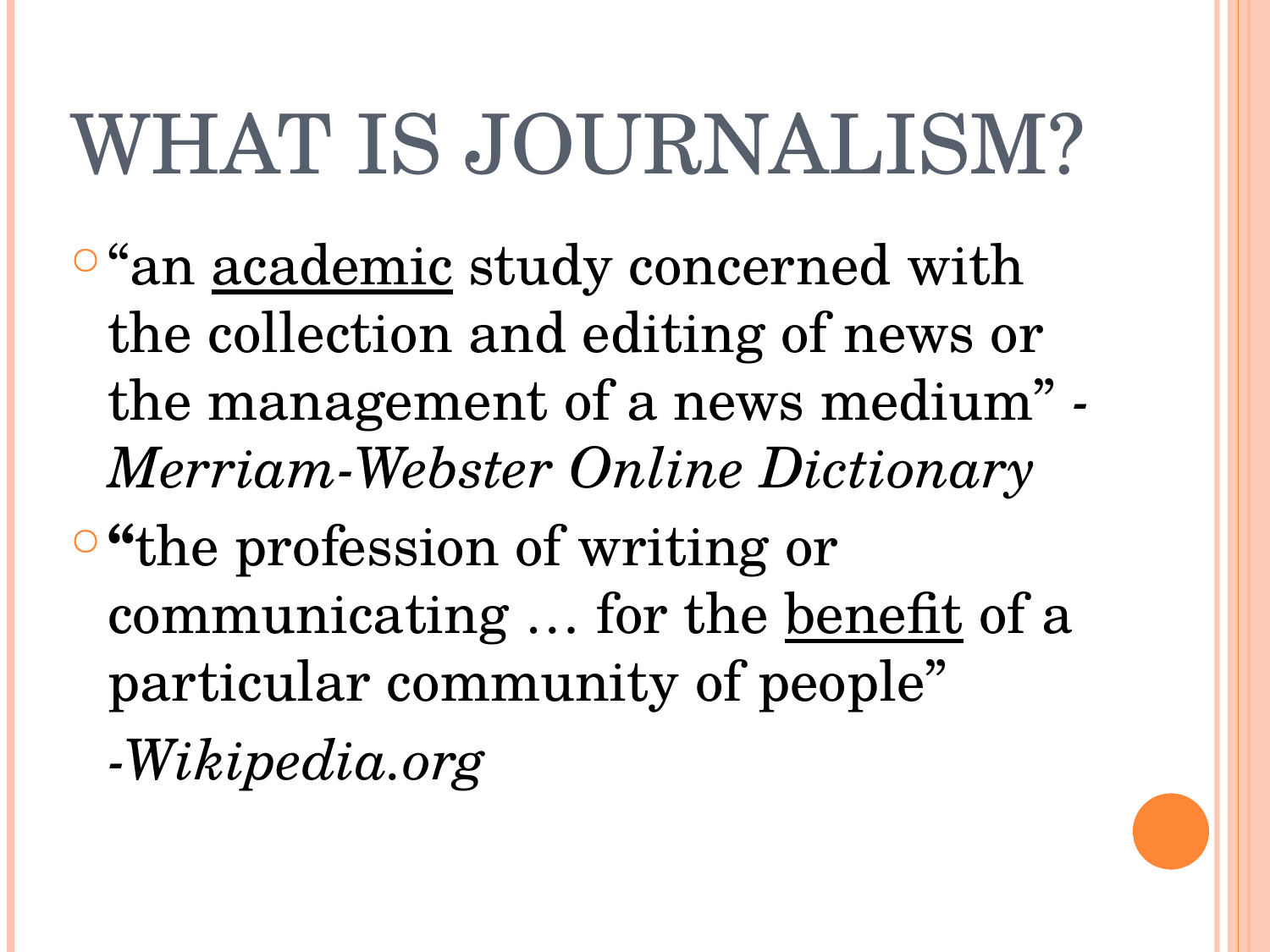

“an academic study concerned with the collection and editing of news or the management of a news medium” -Merriam-Webster Online Dictionary
“the profession of writing or communicating … for the benefit of a particular community of people”
	-Wikipedia.org
WHAT IS JOURNALISM?